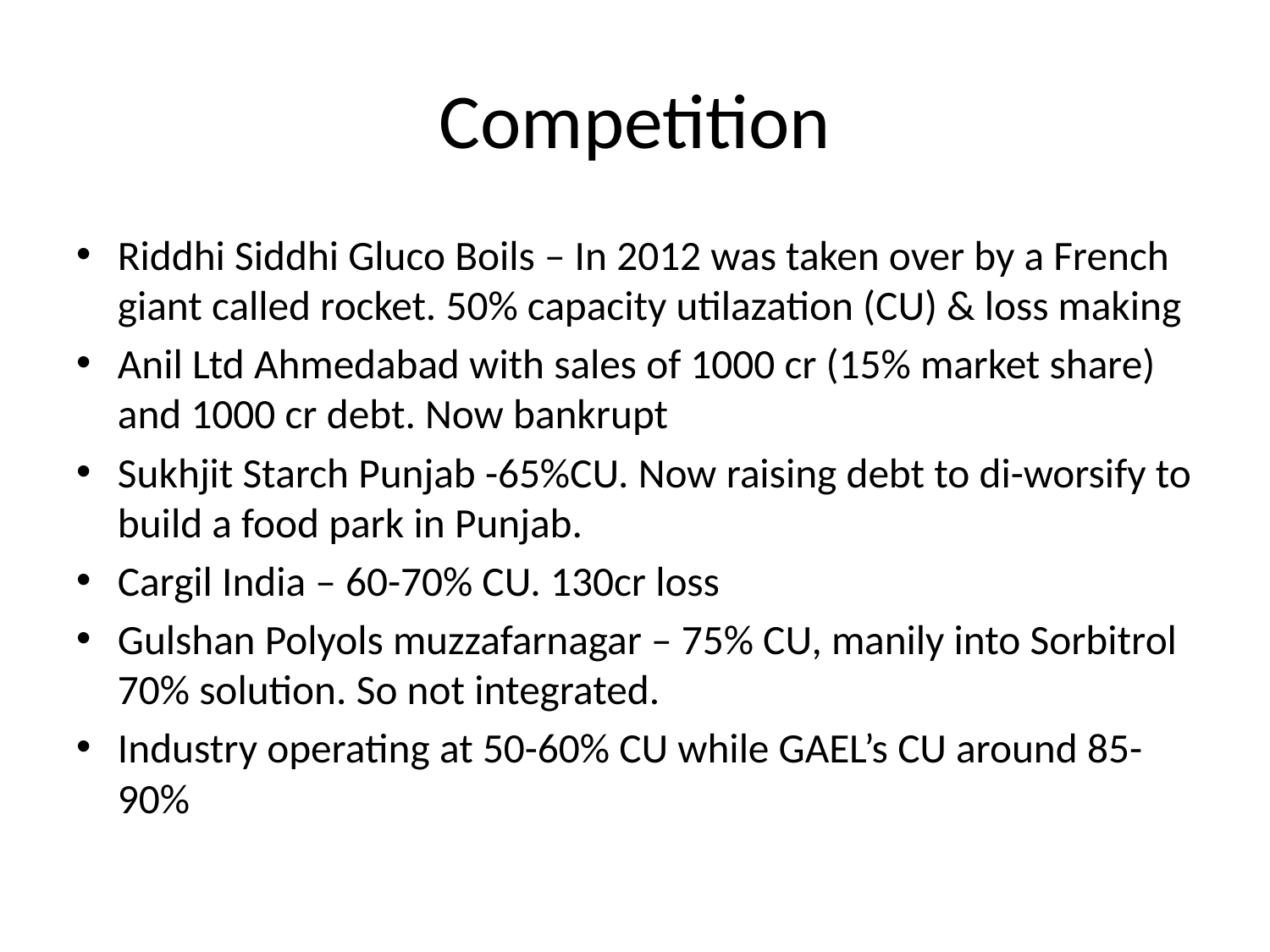

# Competition
Riddhi Siddhi Gluco Boils – In 2012 was taken over by a French giant called rocket. 50% capacity utilazation (CU) & loss making
Anil Ltd Ahmedabad with sales of 1000 cr (15% market share) and 1000 cr debt. Now bankrupt
Sukhjit Starch Punjab -65%CU. Now raising debt to di-worsify to build a food park in Punjab.
Cargil India – 60-70% CU. 130cr loss
Gulshan Polyols muzzafarnagar – 75% CU, manily into Sorbitrol 70% solution. So not integrated.
Industry operating at 50-60% CU while GAEL’s CU around 85-90%